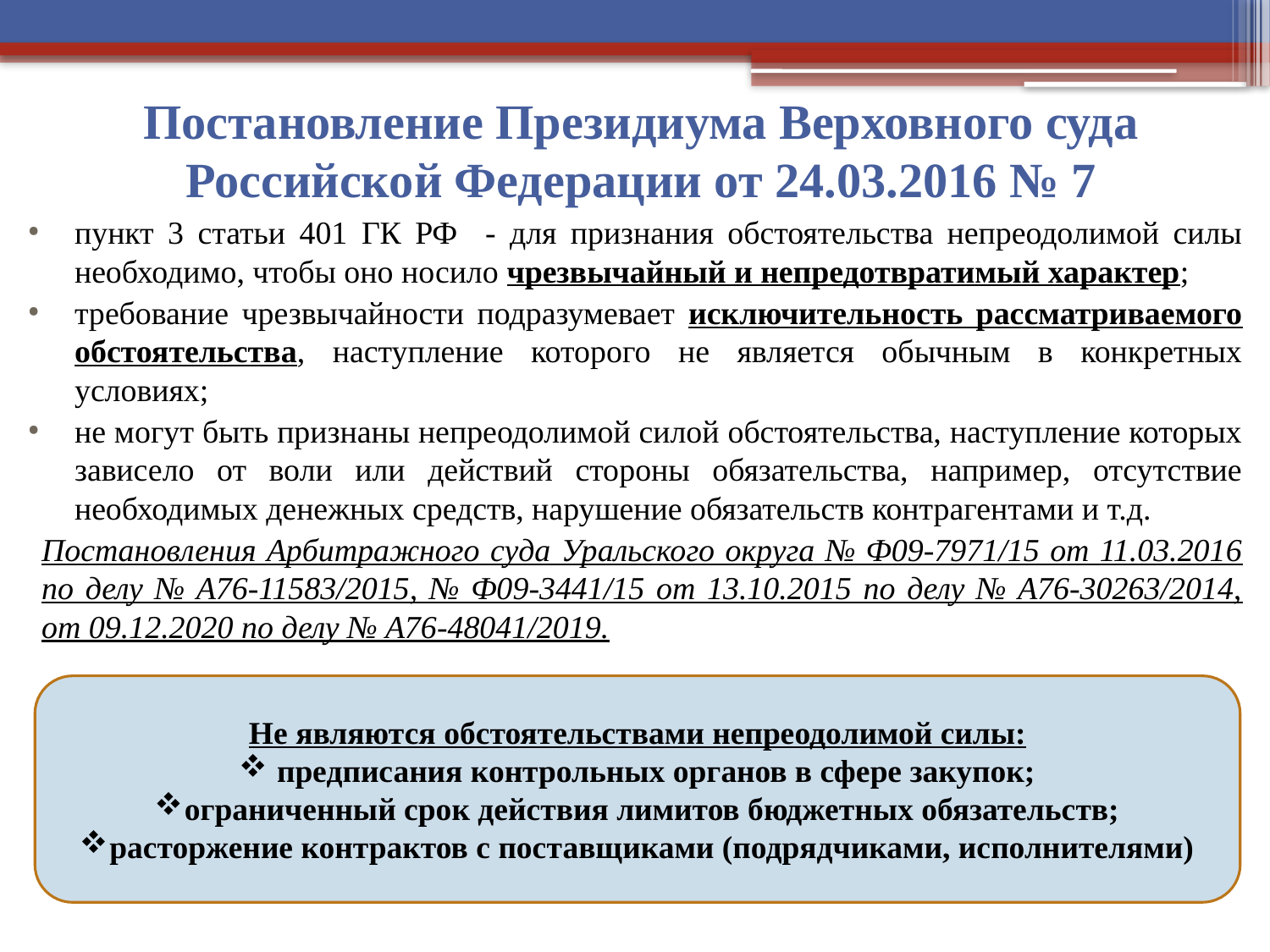

# Постановление Президиума Верховного суда Российской Федерации от 24.03.2016 № 7
пункт 3 статьи 401 ГК РФ  - для признания обстоятельства непреодолимой силы необходимо, чтобы оно носило чрезвычайный и непредотвратимый характер;
требование чрезвычайности подразумевает исключительность рассматриваемого обстоятельства, наступление которого не является обычным в конкретных условиях;
не могут быть признаны непреодолимой силой обстоятельства, наступление которых зависело от воли или действий стороны обязательства, например, отсутствие необходимых денежных средств, нарушение обязательств контрагентами и т.д.
	Постановления Арбитражного суда Уральского округа № Ф09-7971/15 от 11.03.2016 по делу № А76-11583/2015, № Ф09-3441/15 от 13.10.2015 по делу № А76-30263/2014, от 09.12.2020 по делу № А76-48041/2019.
Не являются обстоятельствами непреодолимой силы:
 предписания контрольных органов в сфере закупок;
ограниченный срок действия лимитов бюджетных обязательств;
расторжение контрактов с поставщиками (подрядчиками, исполнителями)